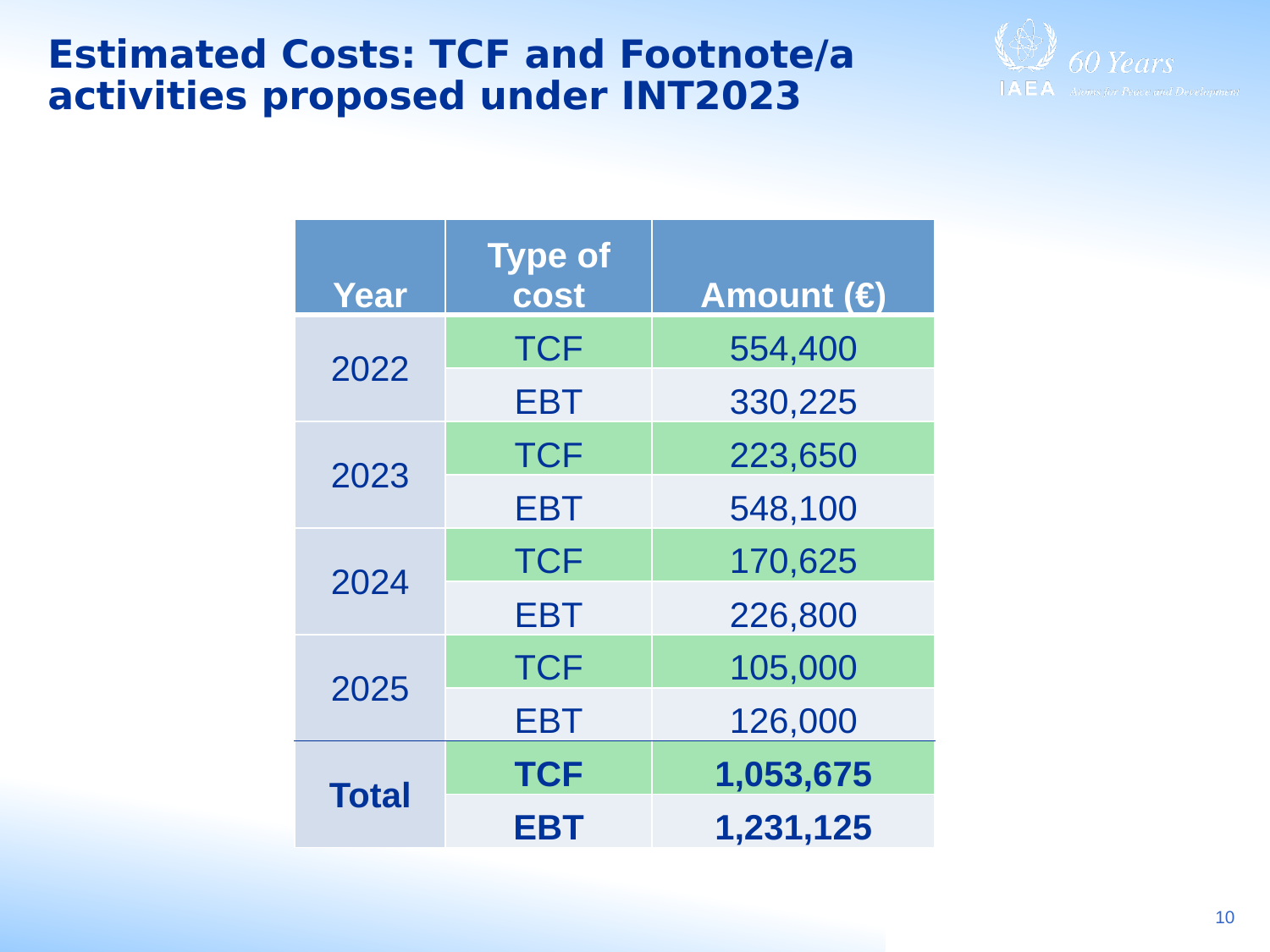

# Estimated Costs: TCF and Footnote/a activities proposed under INT2023
| Year | Type of cost | Amount (€) |
| --- | --- | --- |
| 2022 | TCF | 554,400 |
|  | EBT | 330,225 |
| 2023 | TCF | 223,650 |
|  | EBT | 548,100 |
| 2024 | TCF | 170,625 |
|  | EBT | 226,800 |
| 2025 | TCF | 105,000 |
|  | EBT | 126,000 |
| Total | TCF | 1,053,675 |
|  | EBT | 1,231,125 |

10